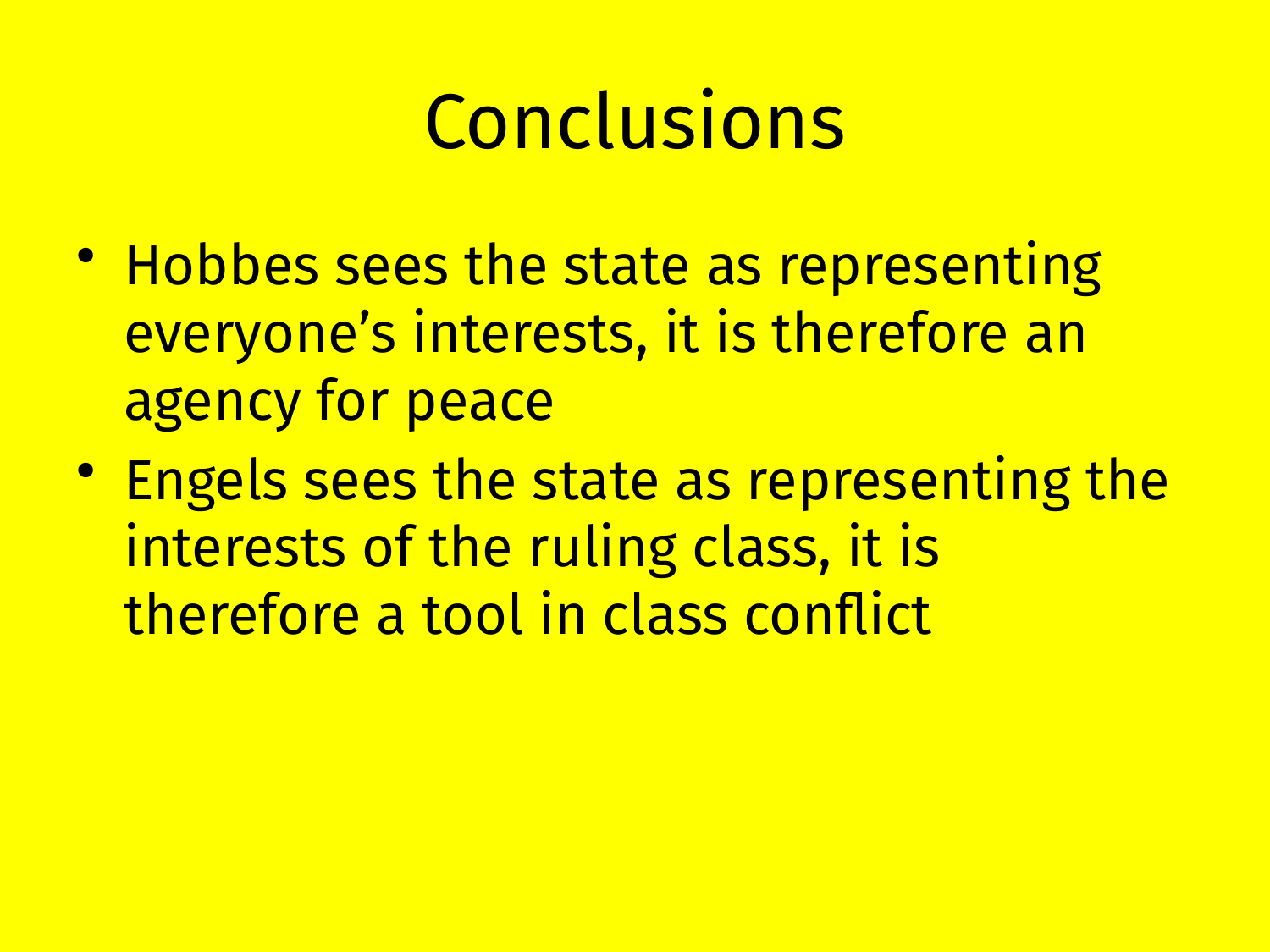

# Conclusions
Hobbes sees the state as representing everyone’s interests, it is therefore an agency for peace
Engels sees the state as representing the interests of the ruling class, it is therefore a tool in class conflict